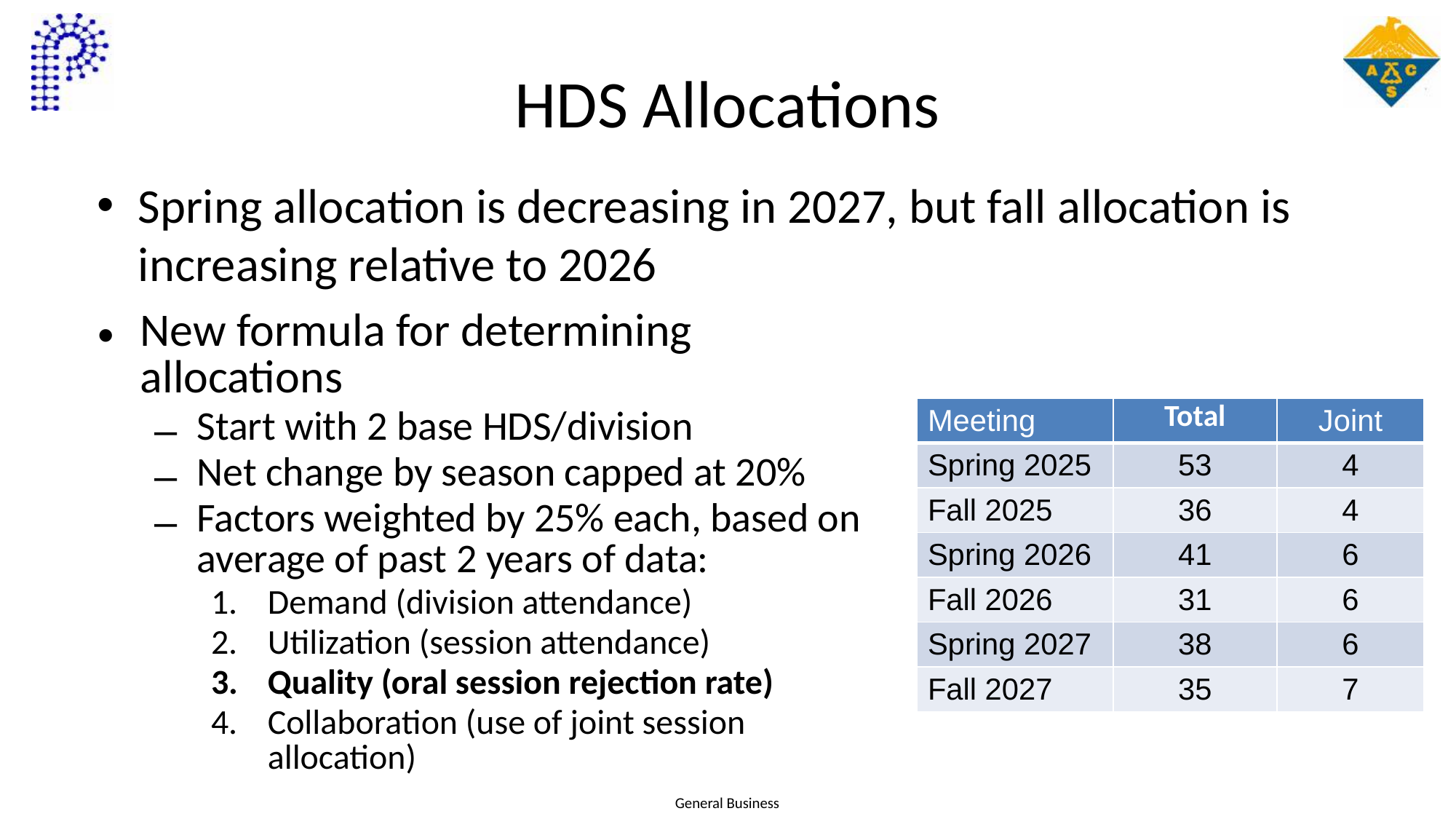

# HDS Allocations
Spring allocation is decreasing in 2027, but fall allocation is increasing relative to 2026

New formula for determining allocations
Start with 2 base HDS/division
Net change by season capped at 20%
Factors weighted by 25% each, based on average of past 2 years of data:
Demand (division attendance)
Utilization (session attendance)
Quality (oral session rejection rate)
Collaboration (use of joint session allocation)
| Meeting | Total | Joint |
| --- | --- | --- |
| Spring 2025 | 53 | 4 |
| Fall 2025 | 36 | 4 |
| Spring 2026 | 41 | 6 |
| Fall 2026 | 31 | 6 |
| Spring 2027 | 38 | 6 |
| Fall 2027 | 35 | 7 |